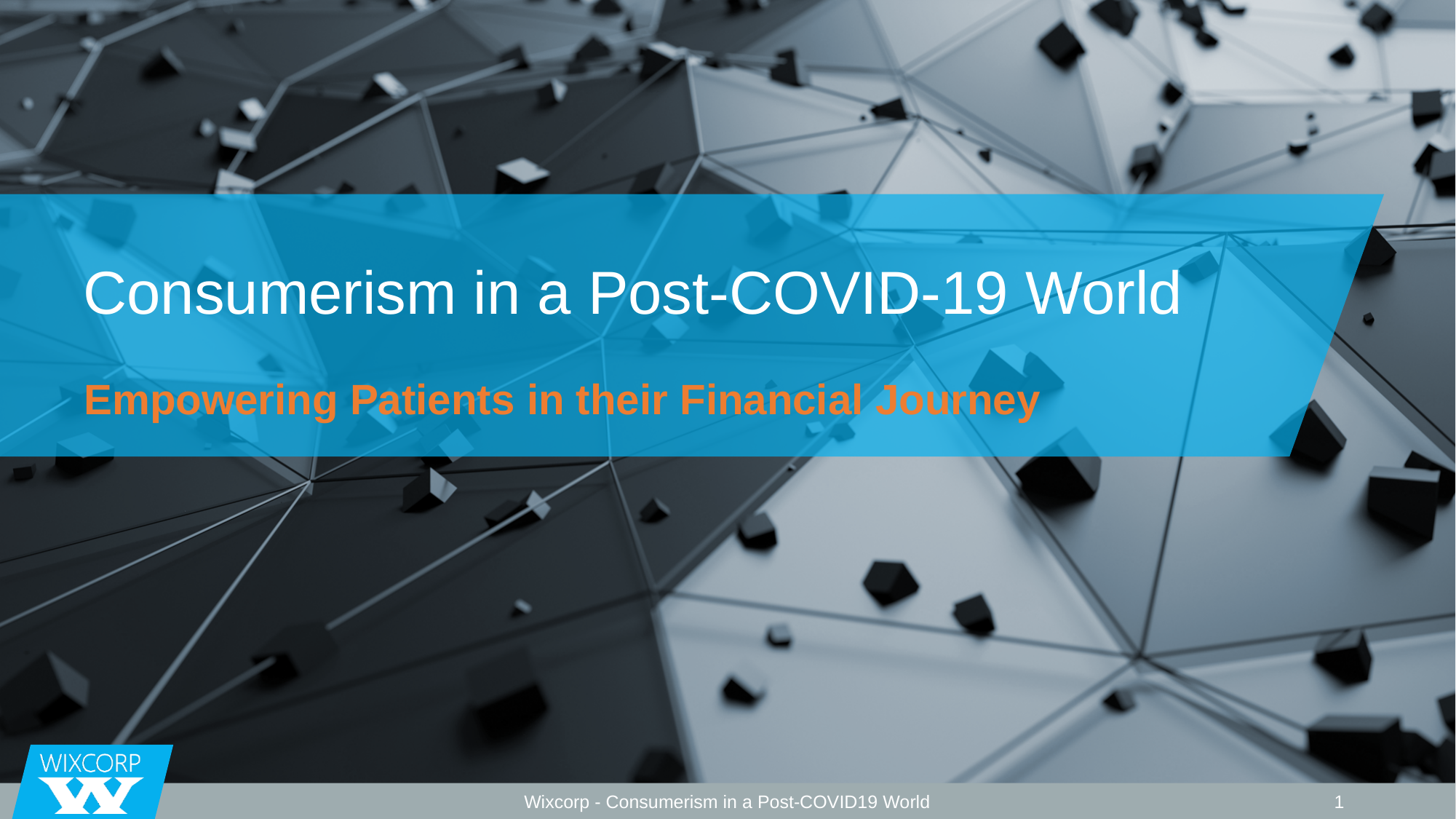

# Consumerism in a Post-COVID-19 World
Empowering Patients in their Financial Journey
Wixcorp - Consumerism in a Post-COVID19 World
1